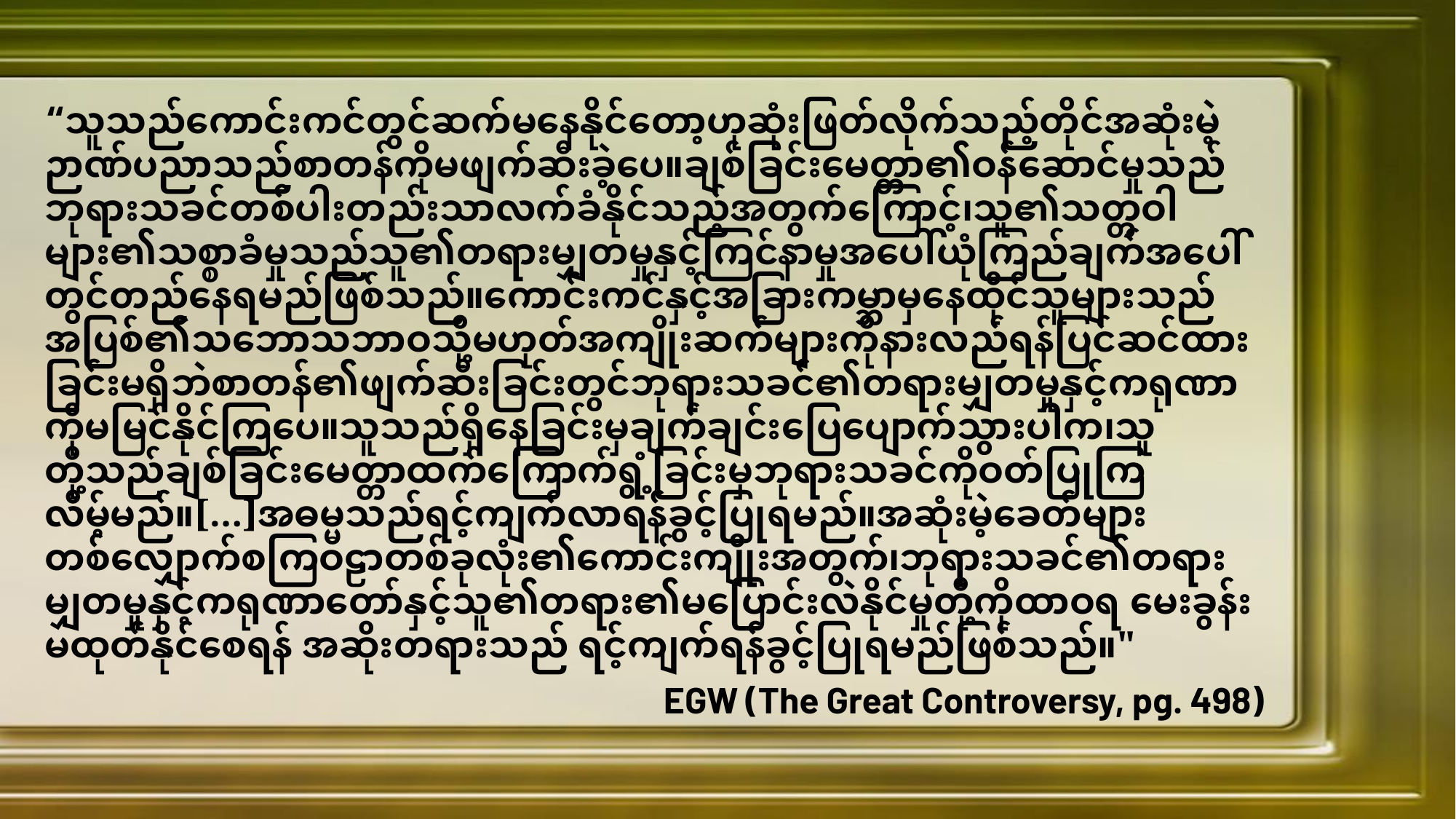

“သူသည်ကောင်းကင်တွင်ဆက်မနေနိုင်တော့ဟုဆုံးဖြတ်လိုက်သည့်တိုင်အဆုံးမဲ့ဉာဏ်ပညာသည်စာတန်ကိုမဖျက်ဆီးခဲ့ပေ။ချစ်ခြင်းမေတ္တာ၏ဝန်ဆောင်မှုသည်ဘုရားသခင်တစ်ပါးတည်းသာလက်ခံနိုင်သည့်အတွက်ကြောင့်၊သူ၏သတ္တဝါများ၏သစ္စာခံမှုသည်သူ၏တရားမျှတမှုနှင့်ကြင်နာမှုအပေါ်ယုံကြည်ချက်အပေါ်တွင်တည်နေရမည်ဖြစ်သည်။ကောင်းကင်နှင့်အခြားကမ္ဘာမှနေထိုင်သူများသည်အပြစ်၏သဘောသဘာဝသို့မဟုတ်အကျိုးဆက်များကိုနားလည်ရန်ပြင်ဆင်ထားခြင်းမရှိဘဲစာတန်၏ဖျက်ဆီးခြင်းတွင်ဘုရားသခင်၏တရားမျှတမှုနှင့်ကရုဏာကိုမမြင်နိုင်ကြပေ။သူသည်ရှိနေခြင်းမှချက်ချင်းပြေပျောက်သွားပါက၊သူတို့သည်ချစ်ခြင်းမေတ္တာထက်ကြောက်ရွံ့ခြင်းမှဘုရားသခင်ကိုဝတ်ပြုကြလိမ့်မည်။[…]အဓမ္မသည်ရင့်ကျက်လာရန်ခွင့်ပြုရမည်။အဆုံးမဲ့ခေတ်များတစ်လျှောက်စကြဝဠာတစ်ခုလုံး၏ကောင်းကျိုးအတွက်၊ဘုရားသခင်၏တရားမျှတမှုနှင့်ကရုဏာတော်နှင့်သူ၏တရား၏မပြောင်းလဲနိုင်မှုတို့ကိုထာဝရ မေးခွန်းမထုတ်နိုင်စေရန် အဆိုးတရားသည် ရင့်ကျက်ရန်ခွင့်ပြုရမည်ဖြစ်သည်။"
EGW (The Great Controversy, pg. 498)